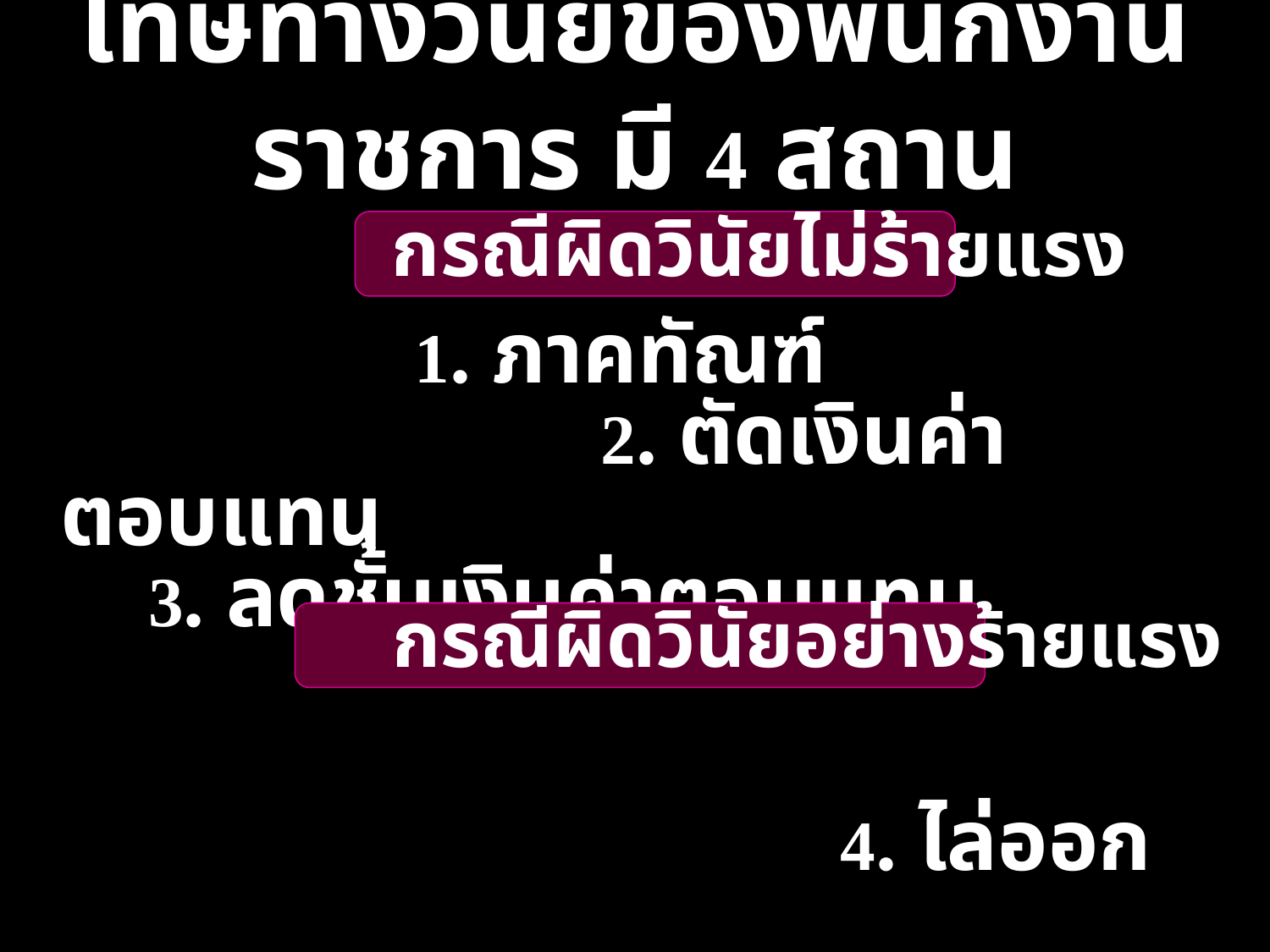

# โทษทางวินัยของพนักงานราชการ มี 4 สถาน

                   1. ภาคทัณฑ์                             	             2. ตัดเงินค่าตอบแทน                          	             3. ลดชั้นเงินค่าตอบแทน                               																					 4. ไล่ออก
 กรณีผิดวินัยไม่ร้ายแรง
    กรณีผิดวินัยอย่างร้ายแรง
17